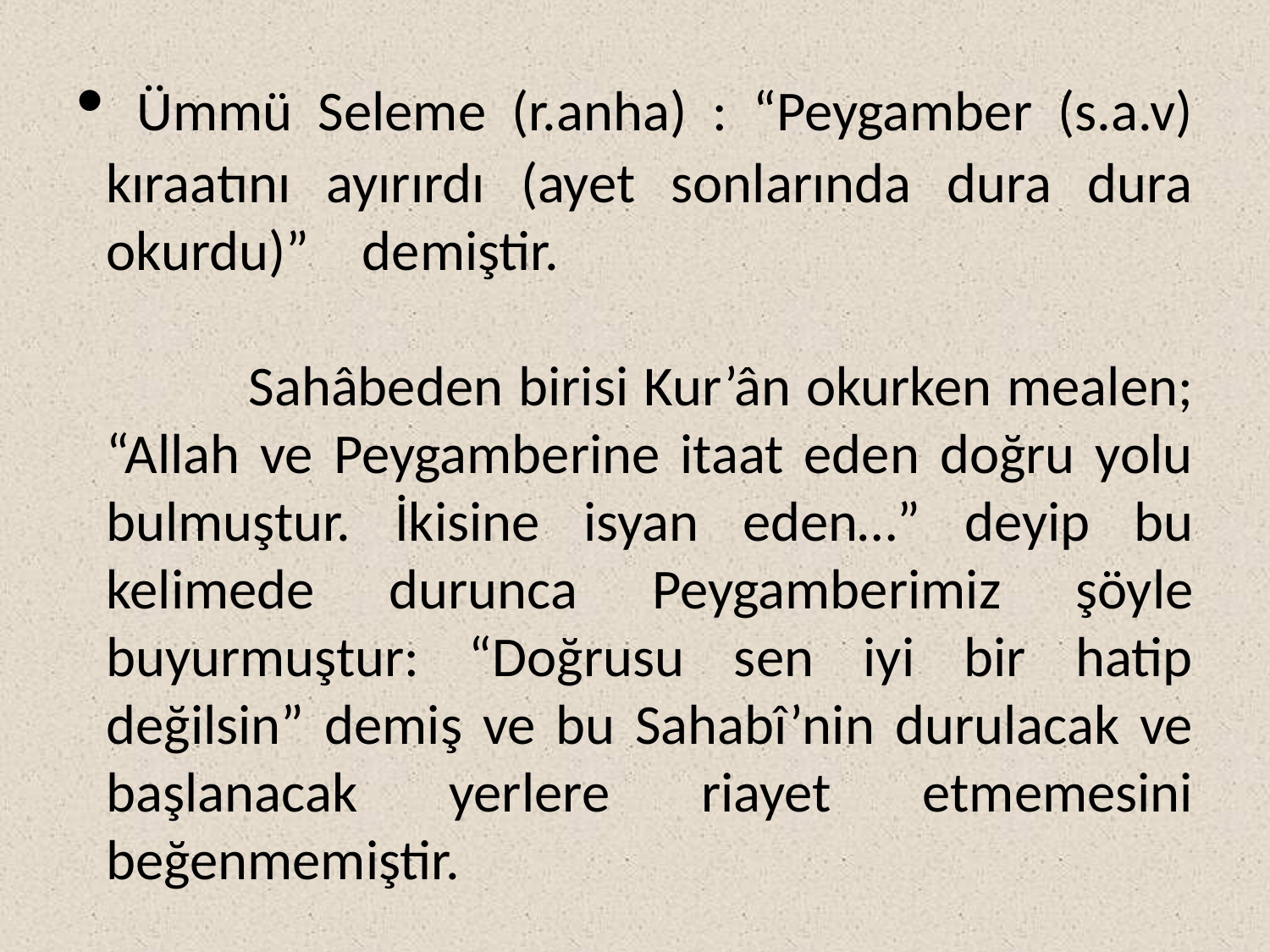

# Ümmü Seleme (r.anha) : “Peygamber (s.a.v) kıraatını ayırırdı (ayet sonlarında dura dura okurdu)” demiştir. Sahâbeden birisi Kur’ân okurken mealen; “Allah ve Peygamberine itaat eden doğru yolu bulmuştur. İkisine isyan eden…” deyip bu kelimede durunca Peygamberimiz şöyle buyurmuştur: “Doğrusu sen iyi bir hatip değilsin” demiş ve bu Sahabî’nin durulacak ve başlanacak yerlere riayet etmemesini beğenmemiştir.